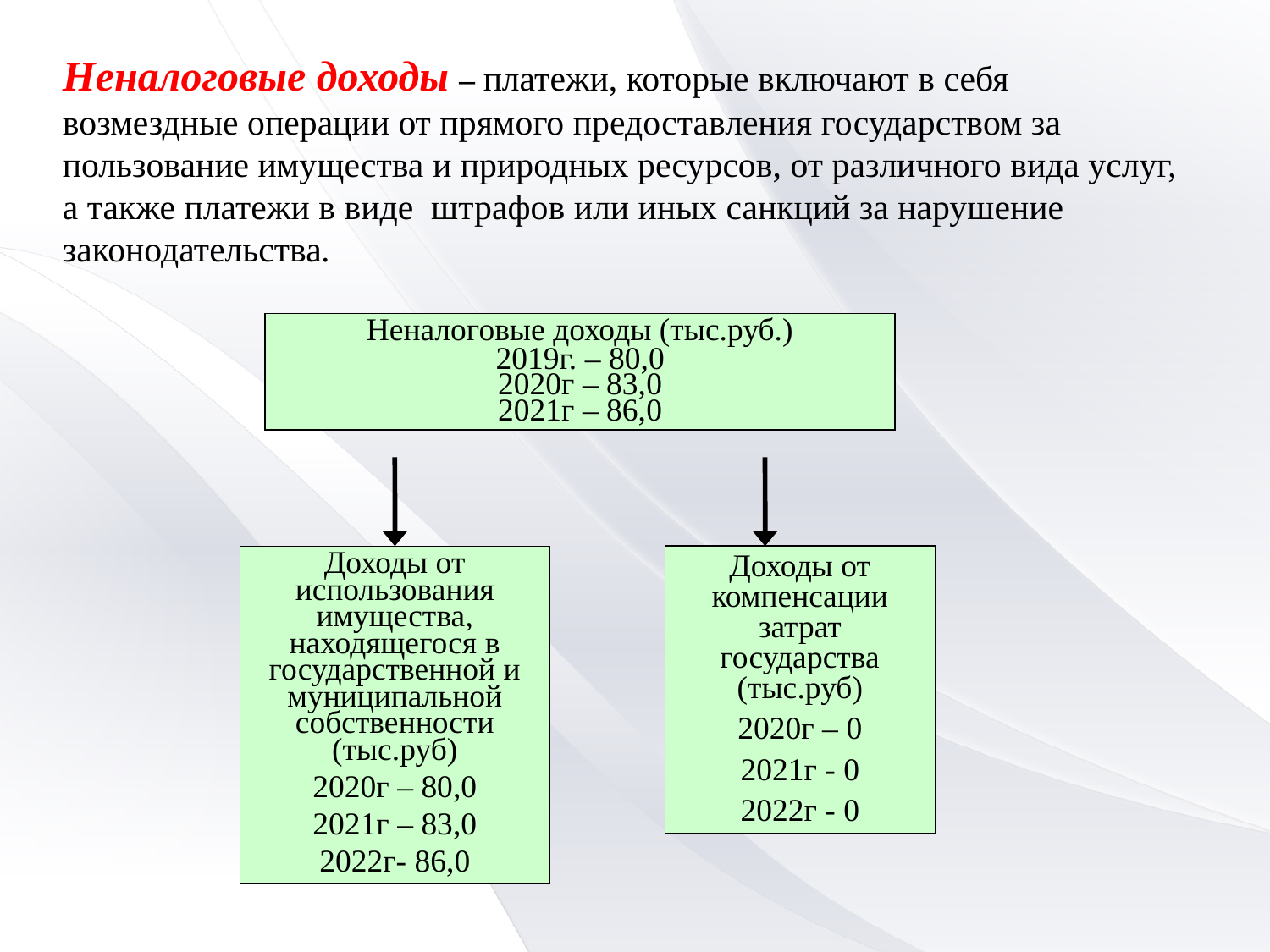

Неналоговые доходы – платежи, которые включают в себя возмездные операции от прямого предоставления государством за пользование имущества и природных ресурсов, от различного вида услуг, а также платежи в виде  штрафов или иных санкций за нарушение законодательства.
Неналоговые доходы (тыс.руб.)
2019г. – 80,0
2020г – 83,0
2021г – 86,0

Доходы от использования имущества, находящегося в государственной и муниципальной собственности (тыс.руб)
2020г – 80,0
2021г – 83,0
2022г- 86,0
Доходы от компенсации затрат государства (тыс.руб)
2020г – 0
2021г - 0
2022г - 0